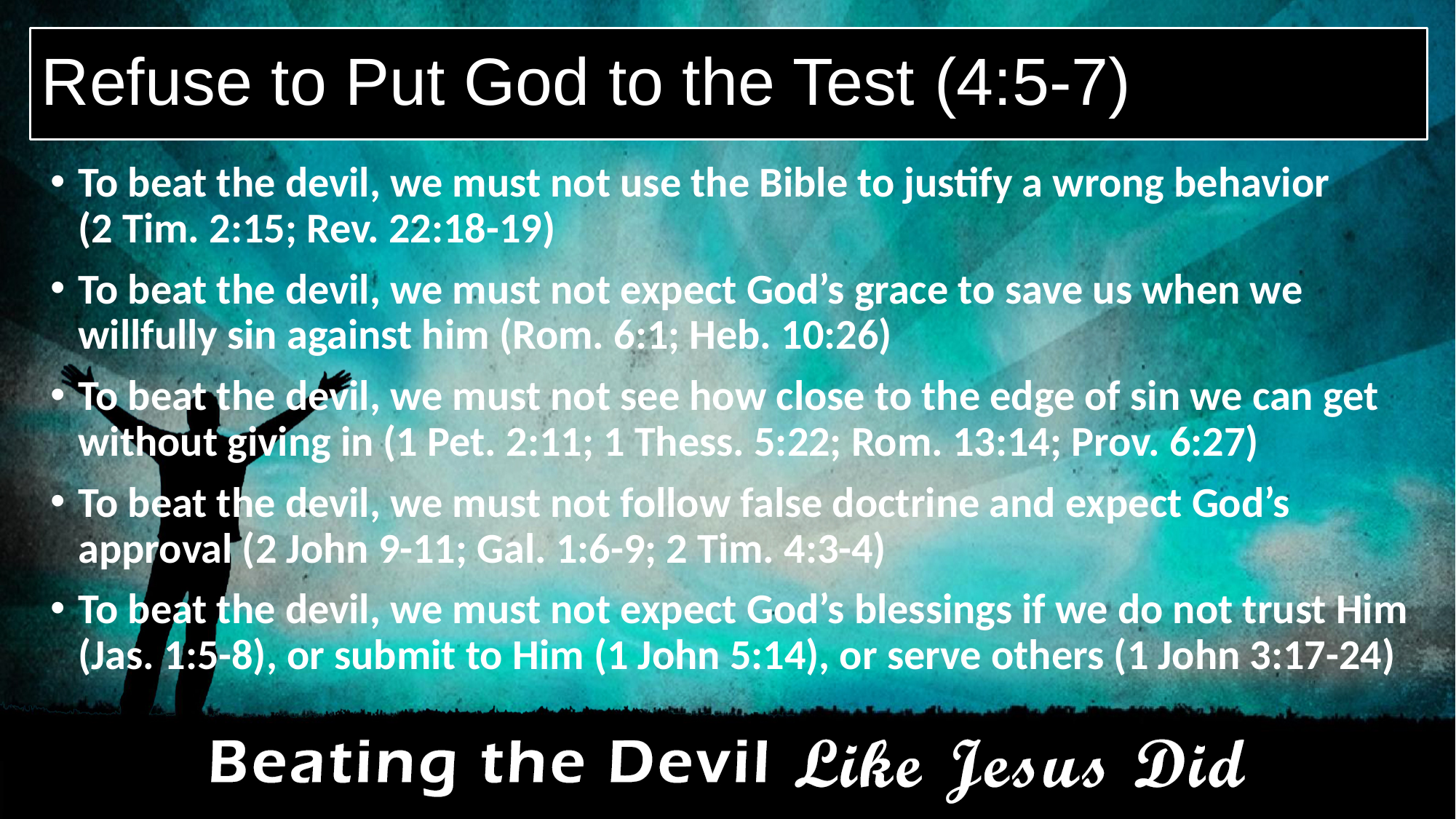

# Refuse to Put God to the Test (4:5-7)
To beat the devil, we must not use the Bible to justify a wrong behavior
(2 Tim. 2:15; Rev. 22:18-19)
To beat the devil, we must not expect God’s grace to save us when we willfully sin against him (Rom. 6:1; Heb. 10:26)
To beat the devil, we must not see how close to the edge of sin we can get without giving in (1 Pet. 2:11; 1 Thess. 5:22; Rom. 13:14; Prov. 6:27)
To beat the devil, we must not follow false doctrine and expect God’s approval (2 John 9-11; Gal. 1:6-9; 2 Tim. 4:3-4)
To beat the devil, we must not expect God’s blessings if we do not trust Him (Jas. 1:5-8), or submit to Him (1 John 5:14), or serve others (1 John 3:17-24)